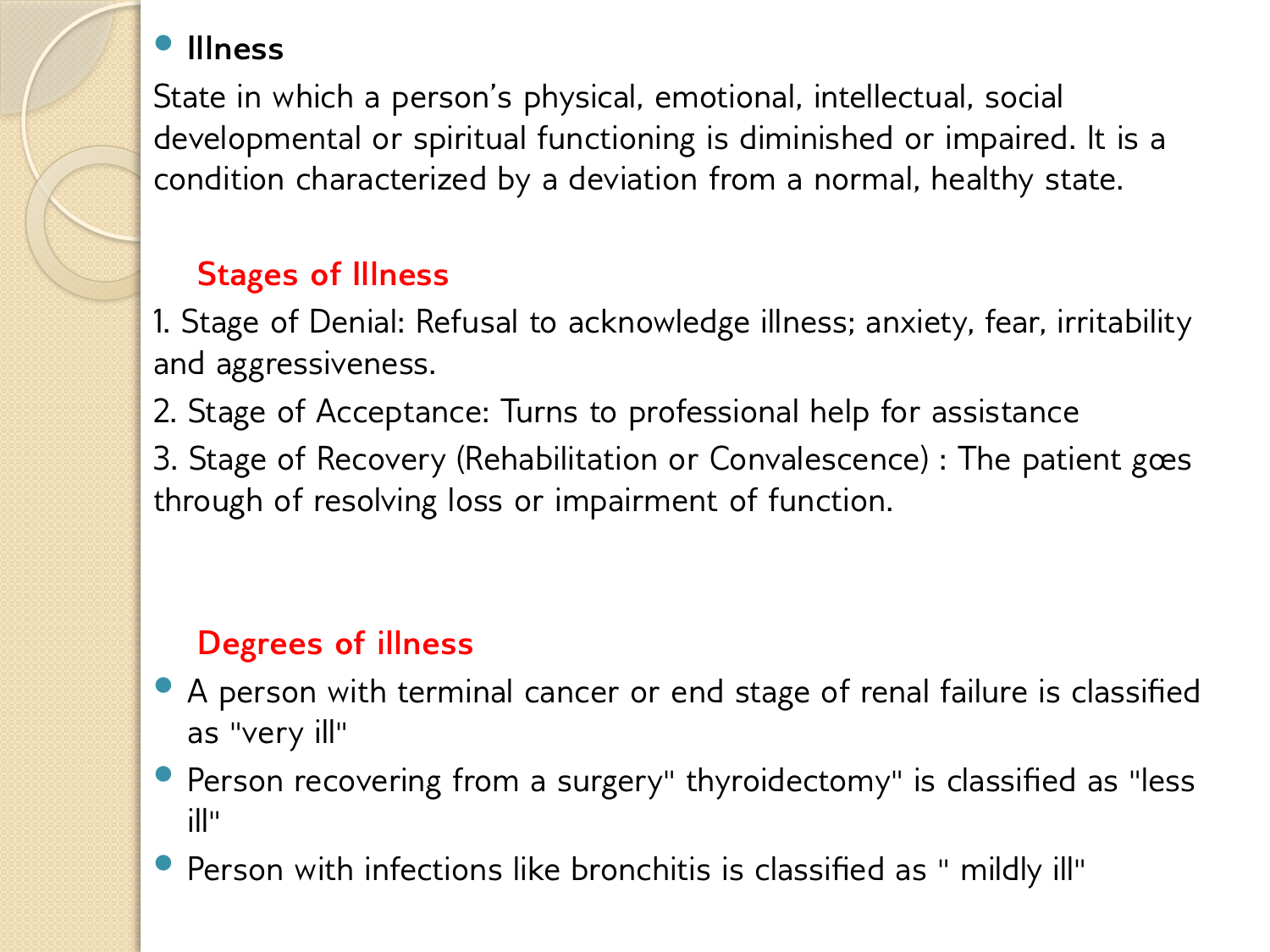

Illness
State in which a person’s physical, emotional, intellectual, social developmental or spiritual functioning is diminished or impaired. It is a condition characterized by a deviation from a normal, healthy state.

    Stages of Illness
1. Stage of Denial: Refusal to acknowledge illness; anxiety, fear, irritability and aggressiveness.
2. Stage of Acceptance: Turns to professional help for assistance
3. Stage of Recovery (Rehabilitation or Convalescence) : The patient goes through of resolving loss or impairment of function.

    Degrees of illness
A person with terminal cancer or end stage of renal failure is classified as "very ill"
Person recovering from a surgery" thyroidectomy" is classified as "less ill"
Person with infections like bronchitis is classified as " mildly ill"